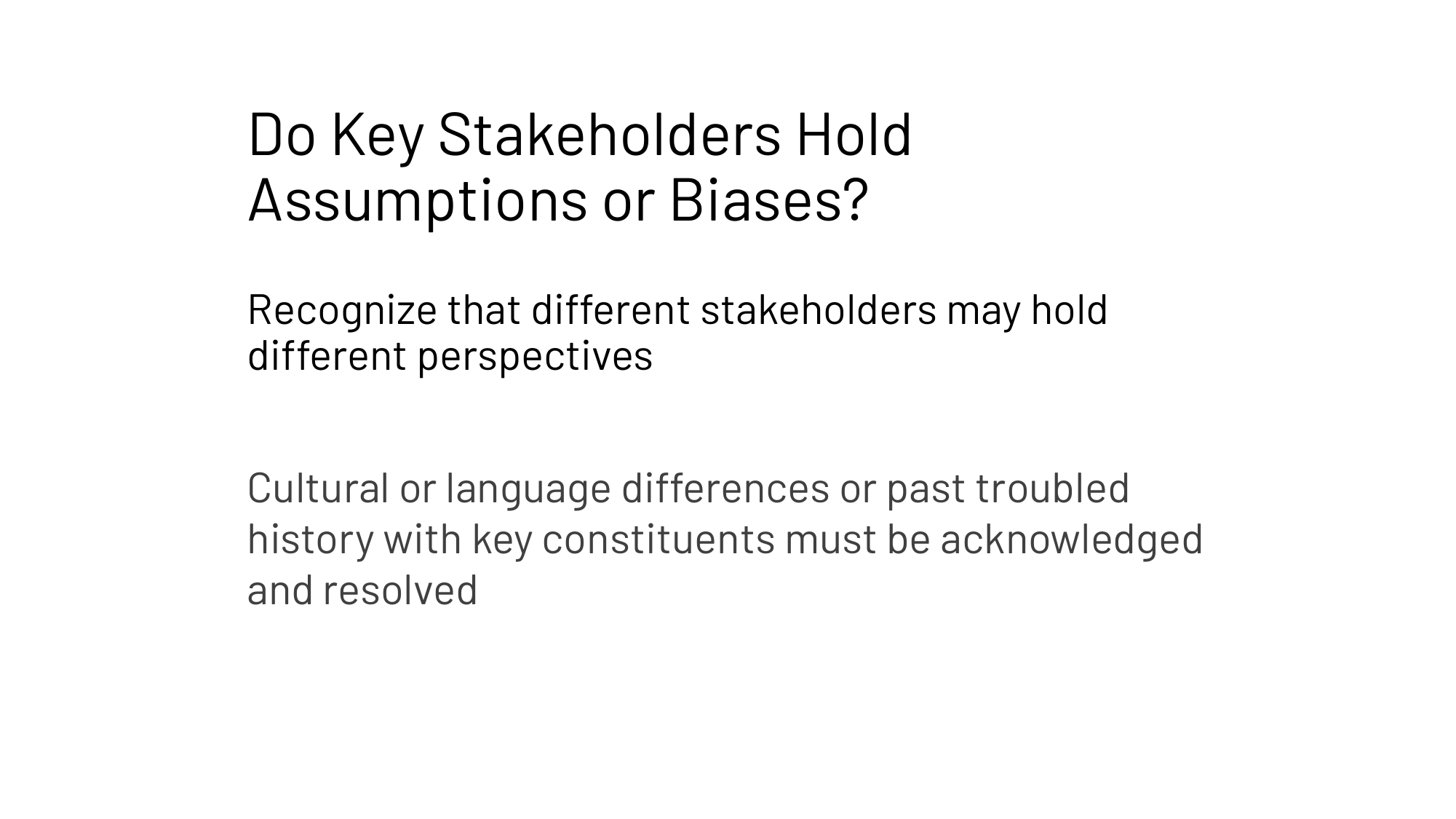

# Do Key Stakeholders Hold Assumptions or Biases?
Recognize that different stakeholders may hold different perspectives
Cultural or language differences or past troubled history with key constituents must be acknowledged and resolved